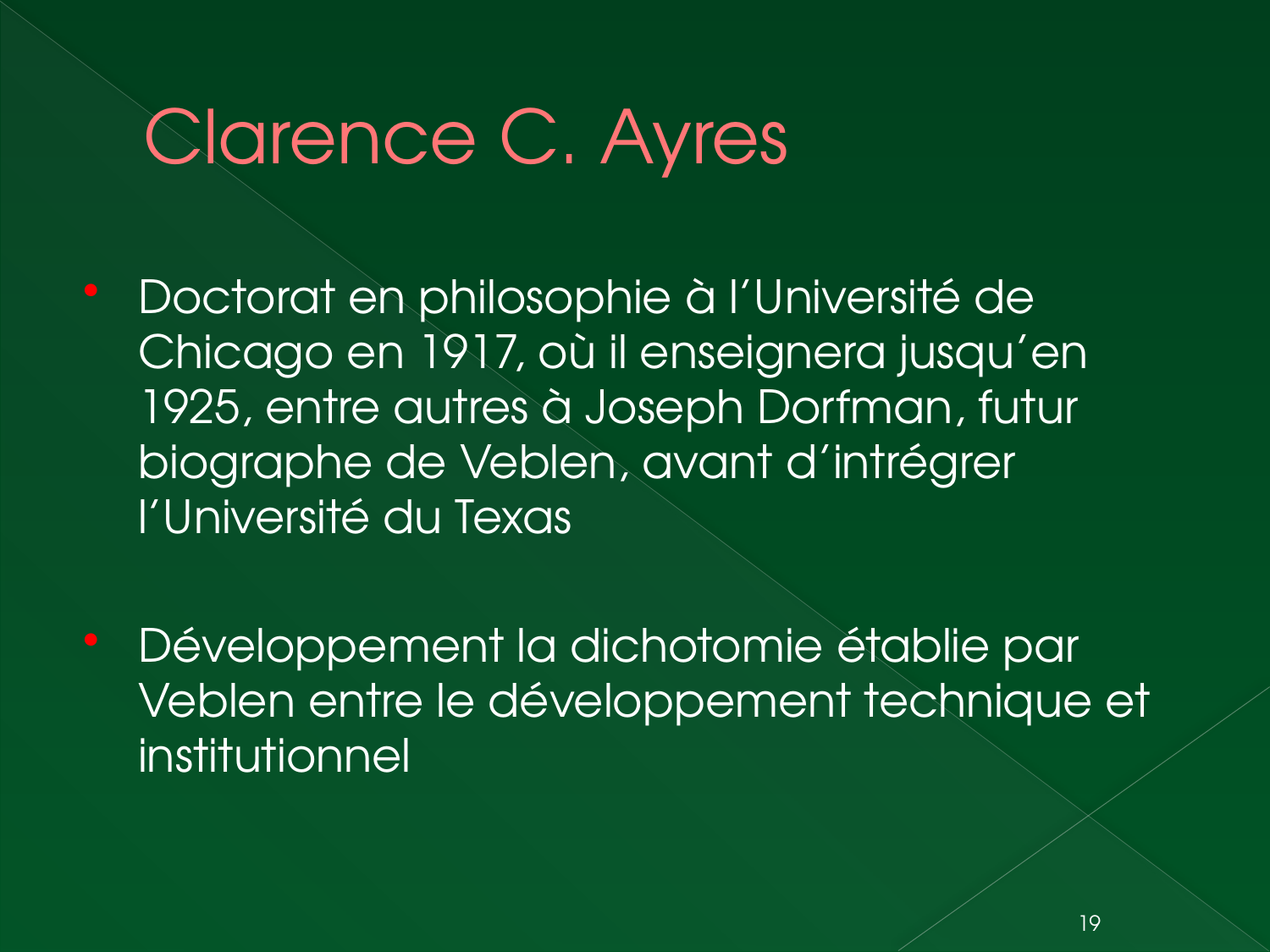

# Clarence C. Ayres
Doctorat en philosophie à l’Université de Chicago en 1917, où il enseignera jusqu’en 1925, entre autres à Joseph Dorfman, futur biographe de Veblen, avant d’intrégrer l’Université du Texas

Développement la dichotomie établie par Veblen entre le développement technique et institutionnel
19